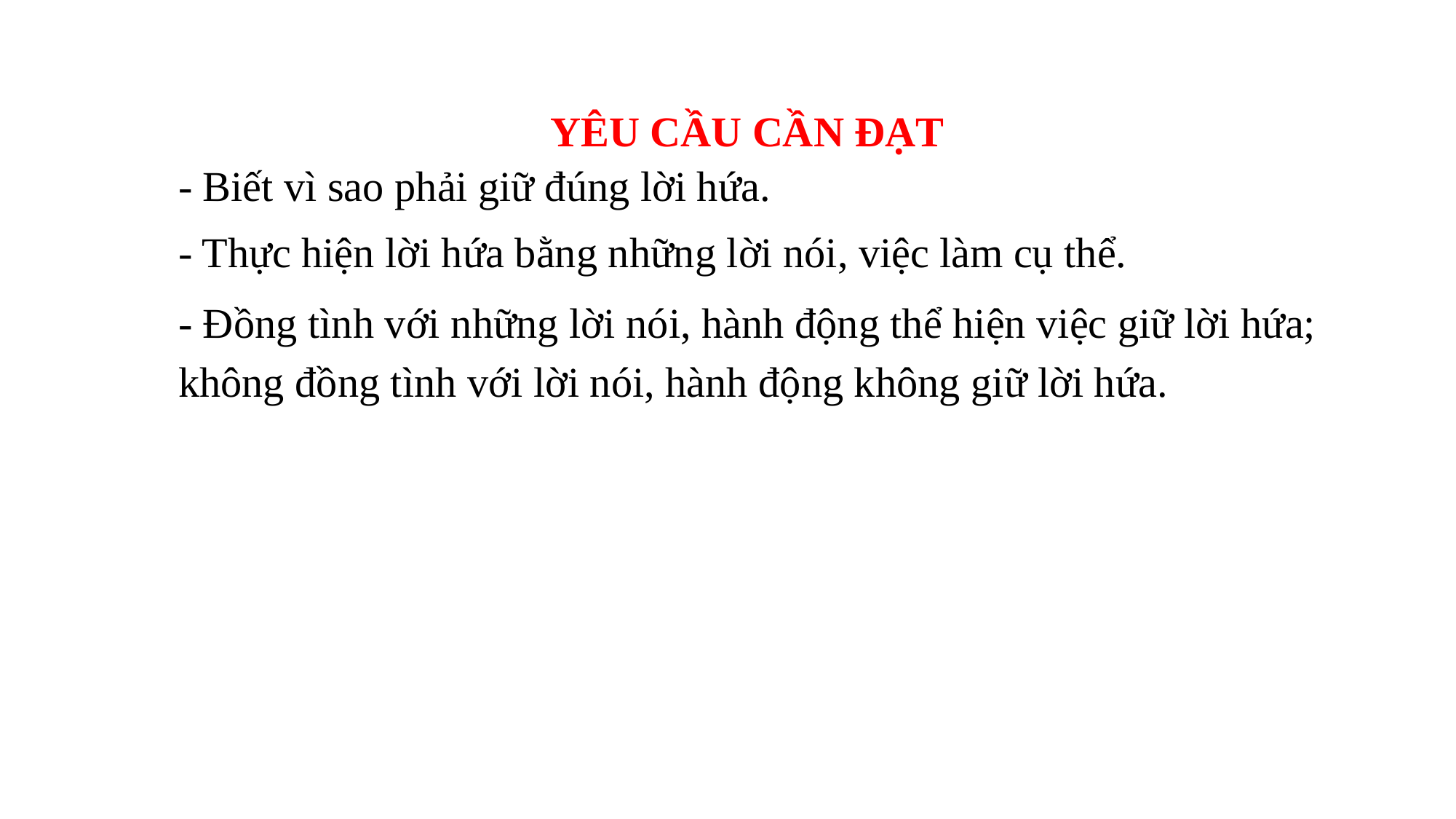

YÊU CẦU CẦN ĐẠT
- Biết vì sao phải giữ đúng lời hứa.
- Thực hiện lời hứa bằng những lời nói, việc làm cụ thể.
- Đồng tình với những lời nói, hành động thể hiện việc giữ lời hứa; không đồng tình với lời nói, hành động không giữ lời hứa.